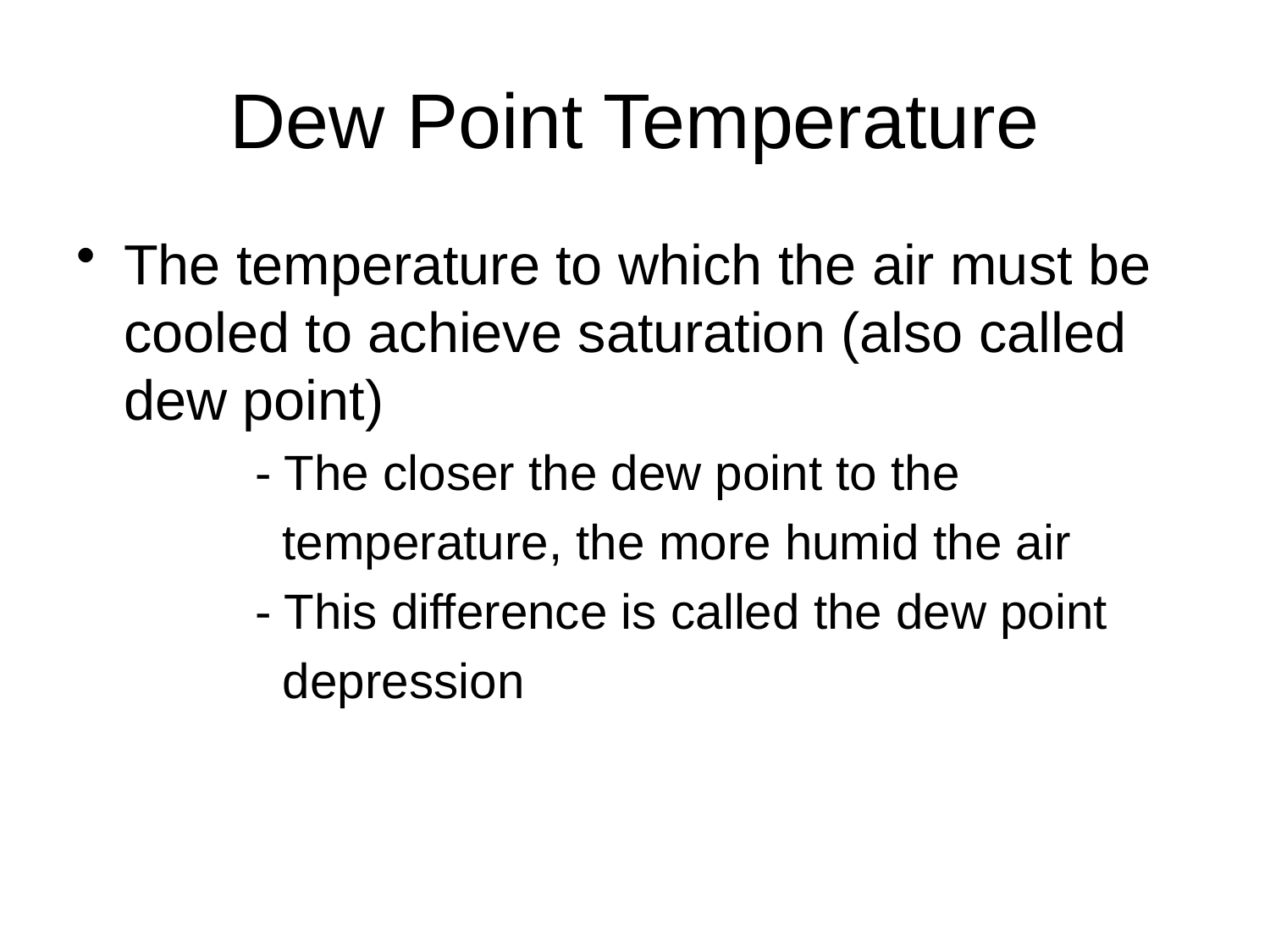

# Dew Point Temperature
The temperature to which the air must be cooled to achieve saturation (also called dew point)
             - The closer the dew point to the
               temperature, the more humid the air
             - This difference is called the dew point
               depression